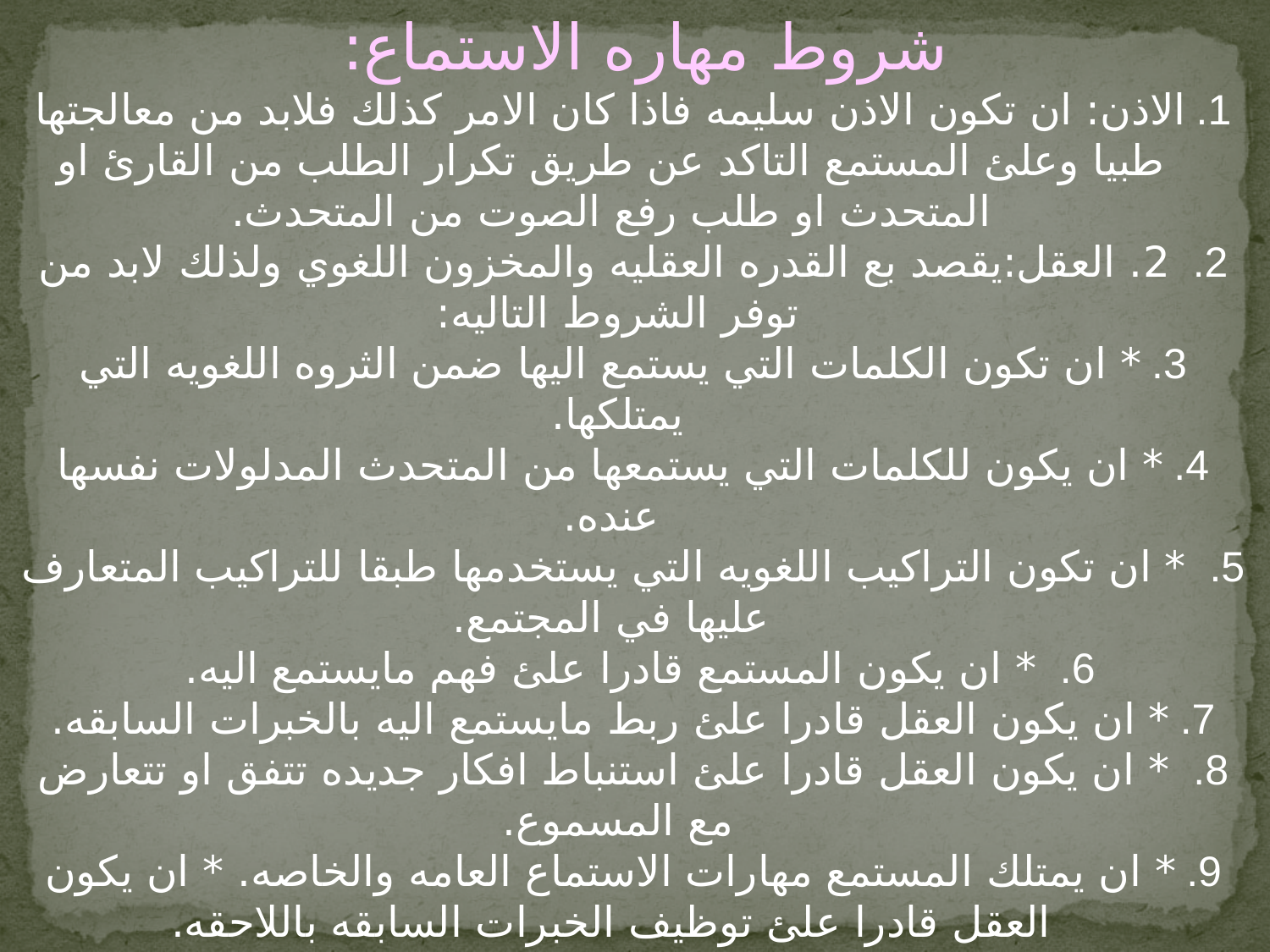

شروط مهاره الاستماع:
الاذن: ان تكون الاذن سليمه فاذا كان الامر كذلك فلابد من معالجتها طبيا وعلئ المستمع التاكد عن طريق تكرار الطلب من القارئ او المتحدث او طلب رفع الصوت من المتحدث.
 2. العقل:يقصد بع القدره العقليه والمخزون اللغوي ولذلك لابد من توفر الشروط التاليه:
* ان تكون الكلمات التي يستمع اليها ضمن الثروه اللغويه التي يمتلكها.
* ان يكون للكلمات التي يستمعها من المتحدث المدلولات نفسها عنده.
 * ان تكون التراكيب اللغويه التي يستخدمها طبقا للتراكيب المتعارف عليها في المجتمع.
 * ان يكون المستمع قادرا علئ فهم مايستمع اليه.
* ان يكون العقل قادرا علئ ربط مايستمع اليه بالخبرات السابقه.
 * ان يكون العقل قادرا علئ استنباط افكار جديده تتفق او تتعارض مع المسموع.
* ان يمتلك المستمع مهارات الاستماع العامه والخاصه. * ان يكون العقل قادرا علئ توظيف الخبرات السابقه باللاحقه.
 3. المصدر: ‏يقصد المصدر الذي يستمع الى سواء كان هذا المصدر إنسان او إذاعة أو مادة مسجلة ففي جميع الحالات لابد من توافر الشروط التالية: * ان تكون الاصوات جليه ومخارجها واضحه.
* ان يكون الصوت عاليا مسموعا بشكل واضح.
 * خلو المكان الذي تجري فيه عمليه الاستماع من الضوضاء والصراخ والضجيج.
 * ان يكون مصدر الصوت صالحا وخاصه عندما يكون مسجلا او مذيعا.